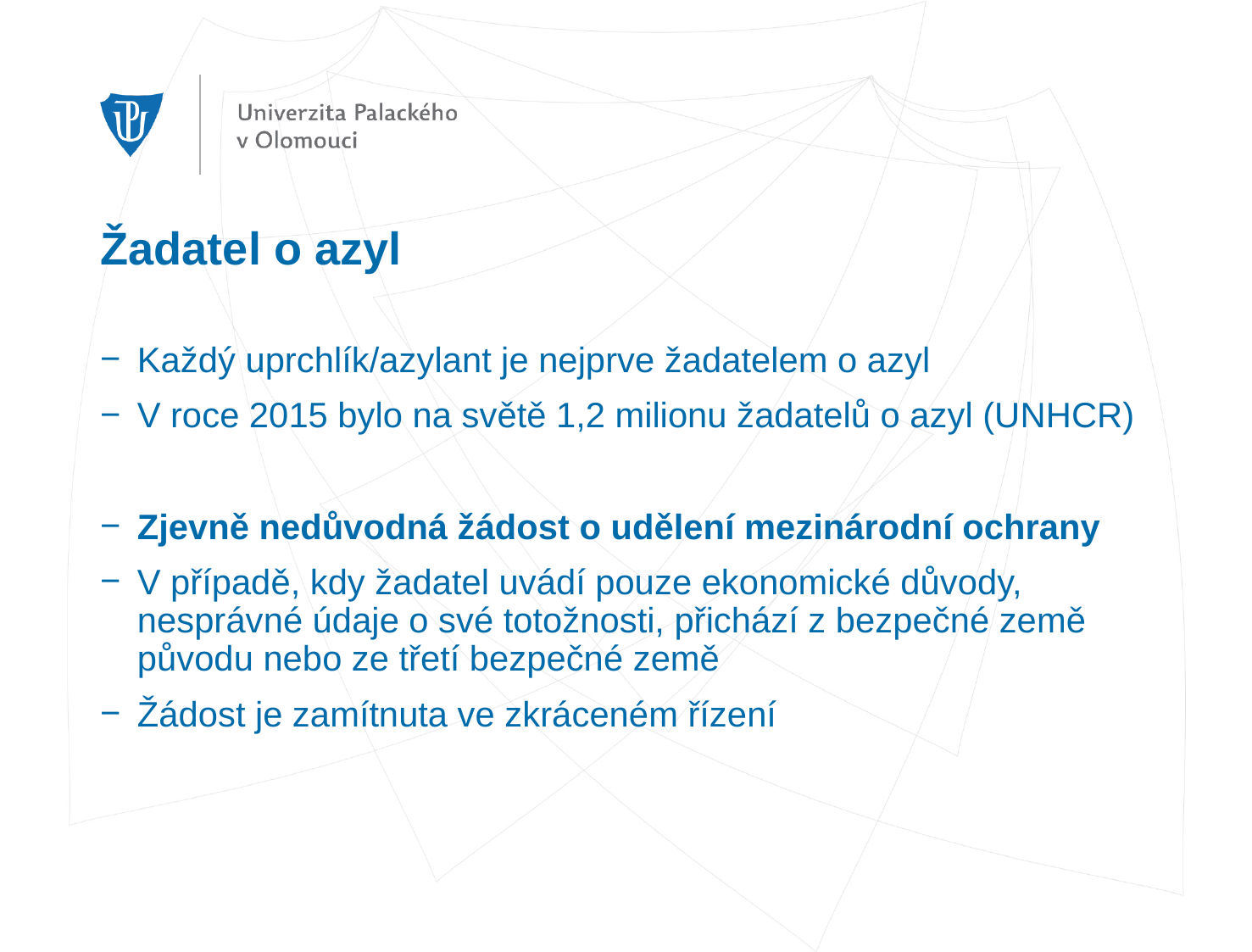

# Žadatel o azyl
Každý uprchlík/azylant je nejprve žadatelem o azyl
V roce 2015 bylo na světě 1,2 milionu žadatelů o azyl (UNHCR)

Zjevně nedůvodná žádost o udělení mezinárodní ochrany
V případě, kdy žadatel uvádí pouze ekonomické důvody, nesprávné údaje o své totožnosti, přichází z bezpečné země původu nebo ze třetí bezpečné země
Žádost je zamítnuta ve zkráceném řízení